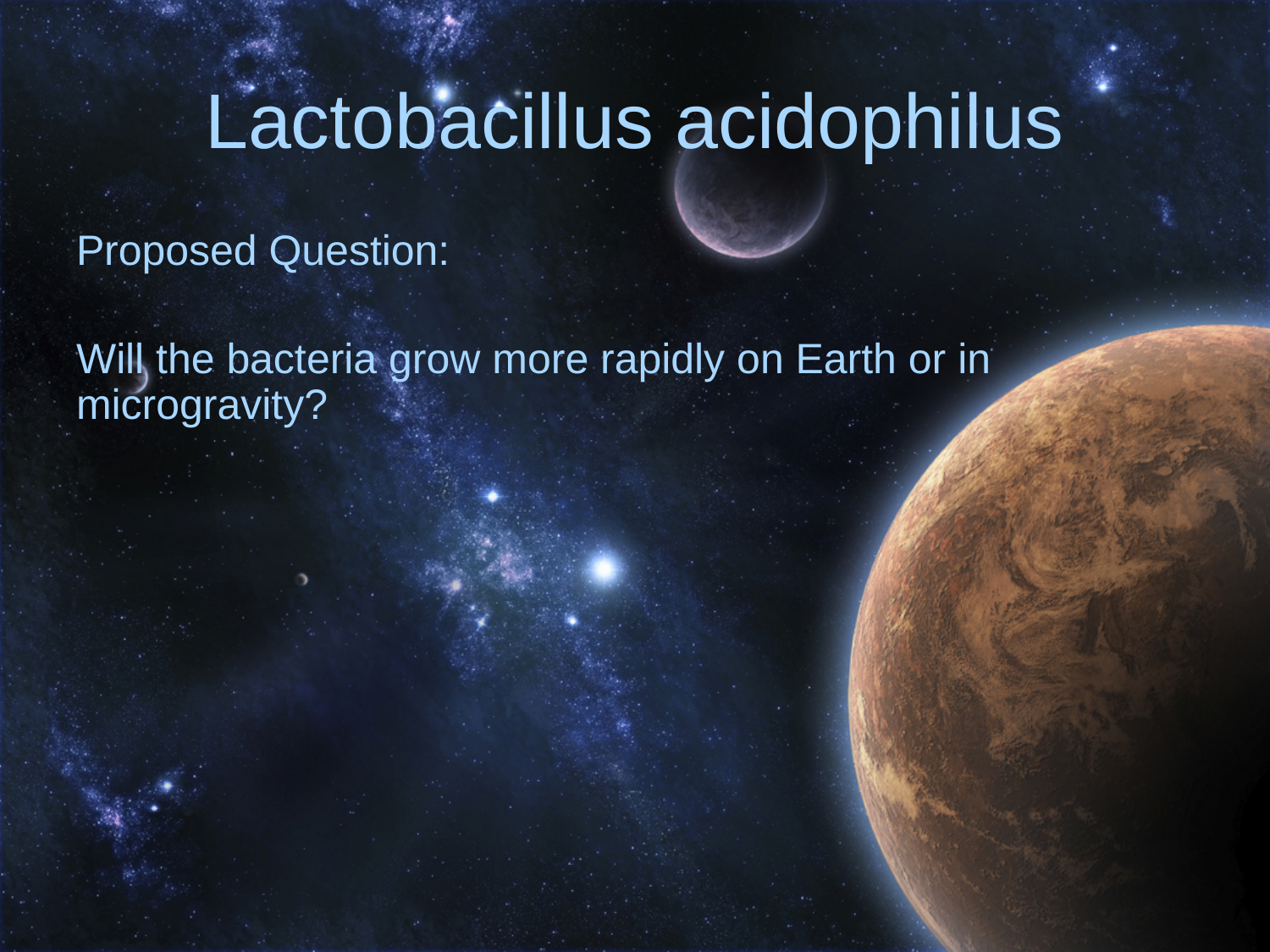

# Lactobacillus acidophilus
Proposed Question:

Will the bacteria grow more rapidly on Earth or in microgravity?